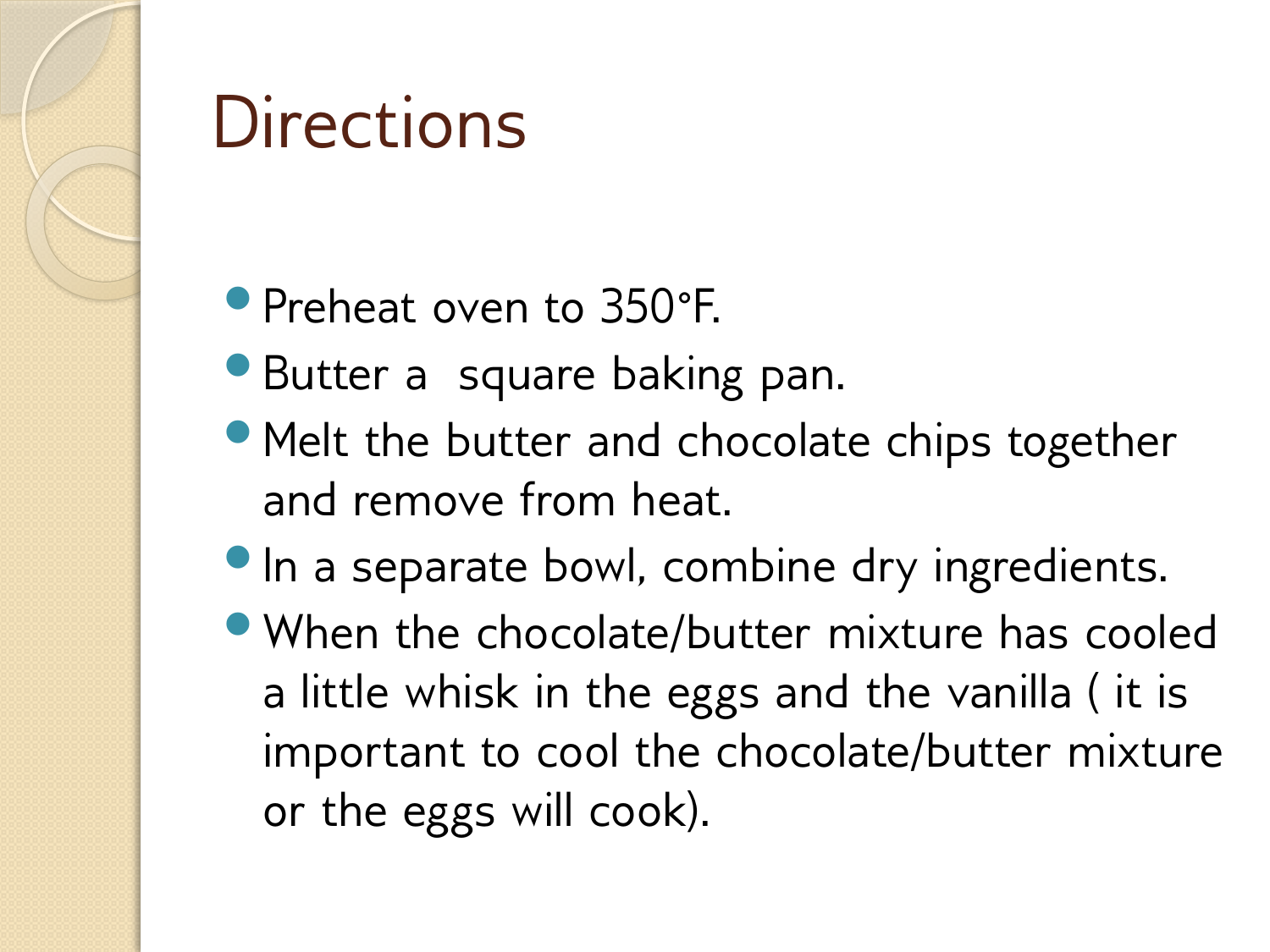

# Directions

Preheat oven to 350°F.
Butter a  square baking pan.
Melt the butter and chocolate chips together and remove from heat.
In a separate bowl, combine dry ingredients.
When the chocolate/butter mixture has cooled a little whisk in the eggs and the vanilla ( it is important to cool the chocolate/butter mixture or the eggs will cook).